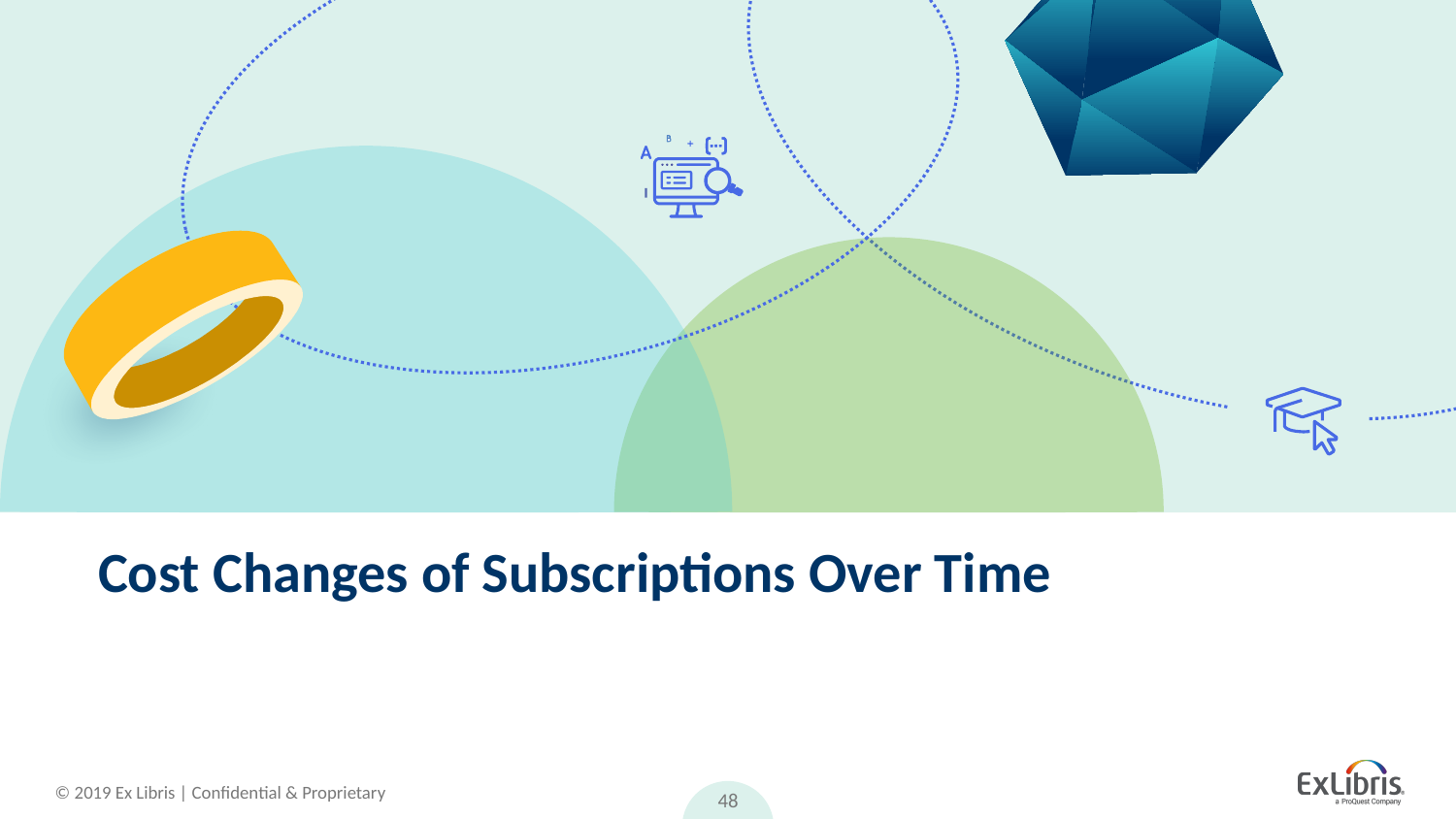

# Cost Changes of Subscriptions Over Time
48